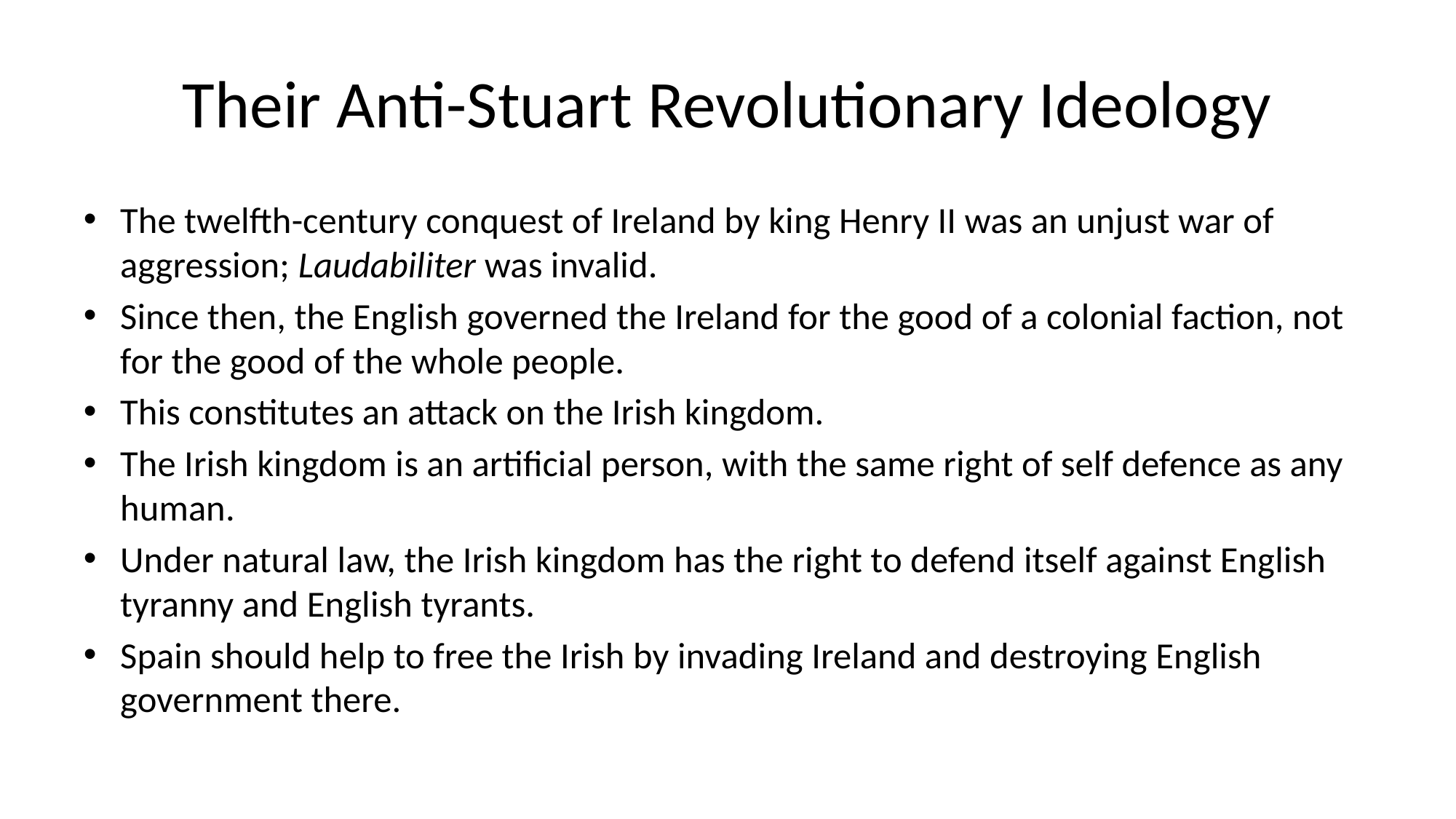

# Their Anti-Stuart Revolutionary Ideology
The twelfth-century conquest of Ireland by king Henry II was an unjust war of aggression; Laudabiliter was invalid.
Since then, the English governed the Ireland for the good of a colonial faction, not for the good of the whole people.
This constitutes an attack on the Irish kingdom.
The Irish kingdom is an artificial person, with the same right of self defence as any human.
Under natural law, the Irish kingdom has the right to defend itself against English tyranny and English tyrants.
Spain should help to free the Irish by invading Ireland and destroying English government there.